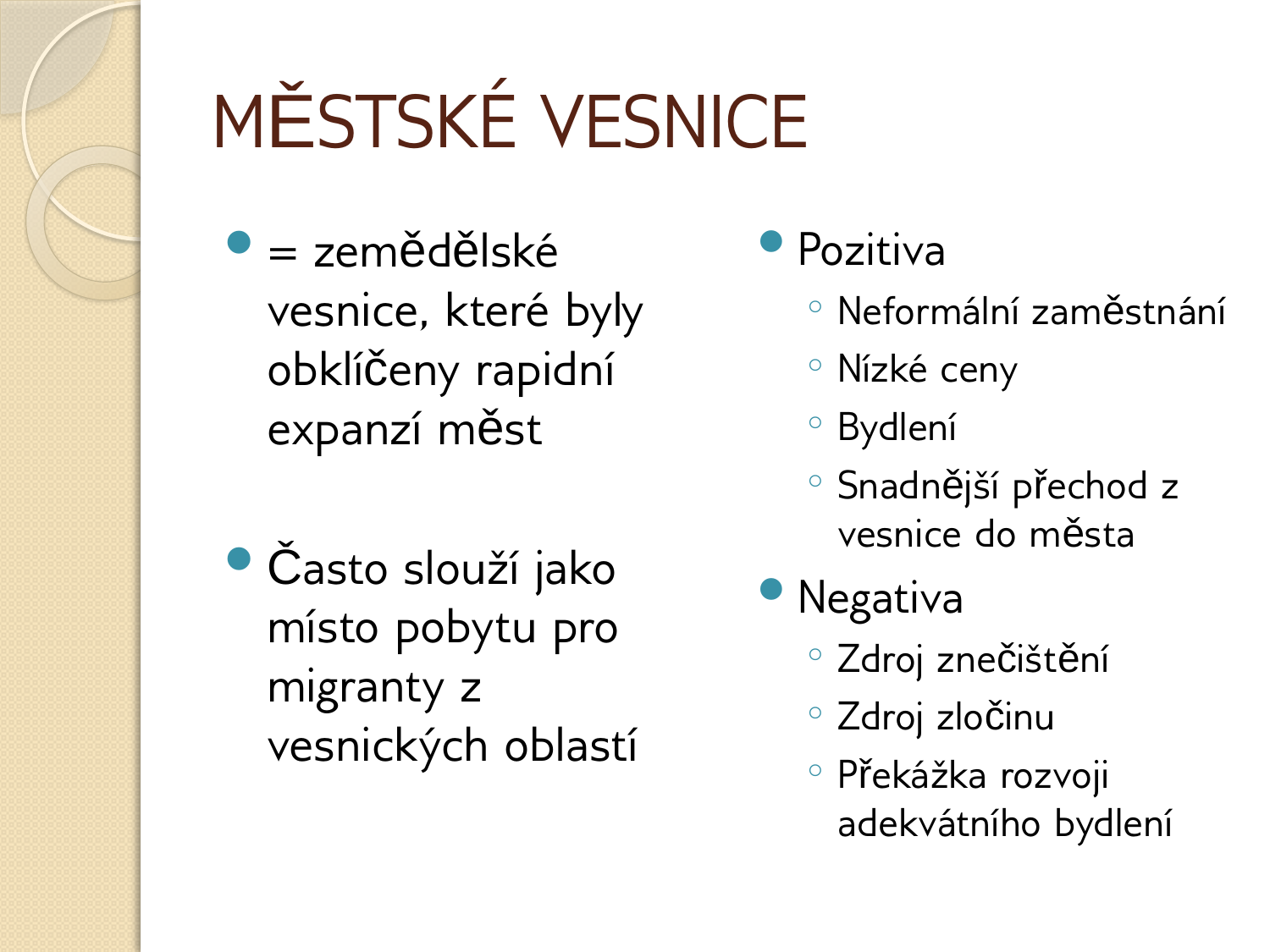

# MĚSTSKÉ VESNICE
= zemědělské vesnice, které byly obklíčeny rapidní expanzí měst

Často slouží jako místo pobytu pro migranty z vesnických oblastí
Pozitiva
Neformální zaměstnání
Nízké ceny
Bydlení
Snadnější přechod z vesnice do města
Negativa
Zdroj znečištění
Zdroj zločinu
Překážka rozvoji adekvátního bydlení